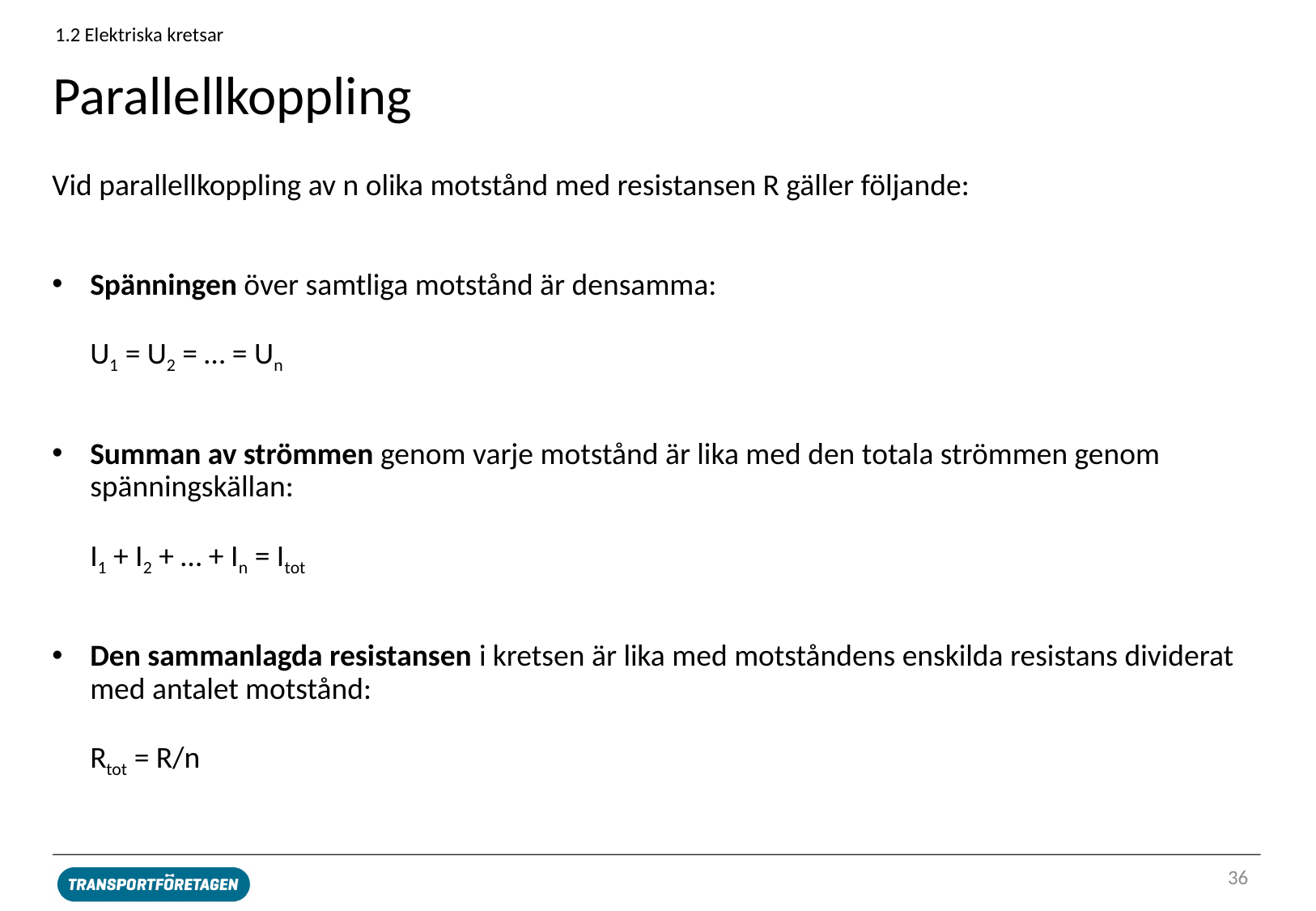

1.2 Elektriska kretsar
# Parallellkoppling
Vid parallellkoppling av n olika motstånd med resistansen R gäller följande:

Spänningen över samtliga motstånd är densamma:
U1 = U2 = … = Un

Summan av strömmen genom varje motstånd är lika med den totala strömmen genom spänningskällan:
I1 + I2 + … + In = Itot

Den sammanlagda resistansen i kretsen är lika med motståndens enskilda resistans dividerat med antalet motstånd:
Rtot = R/n
36